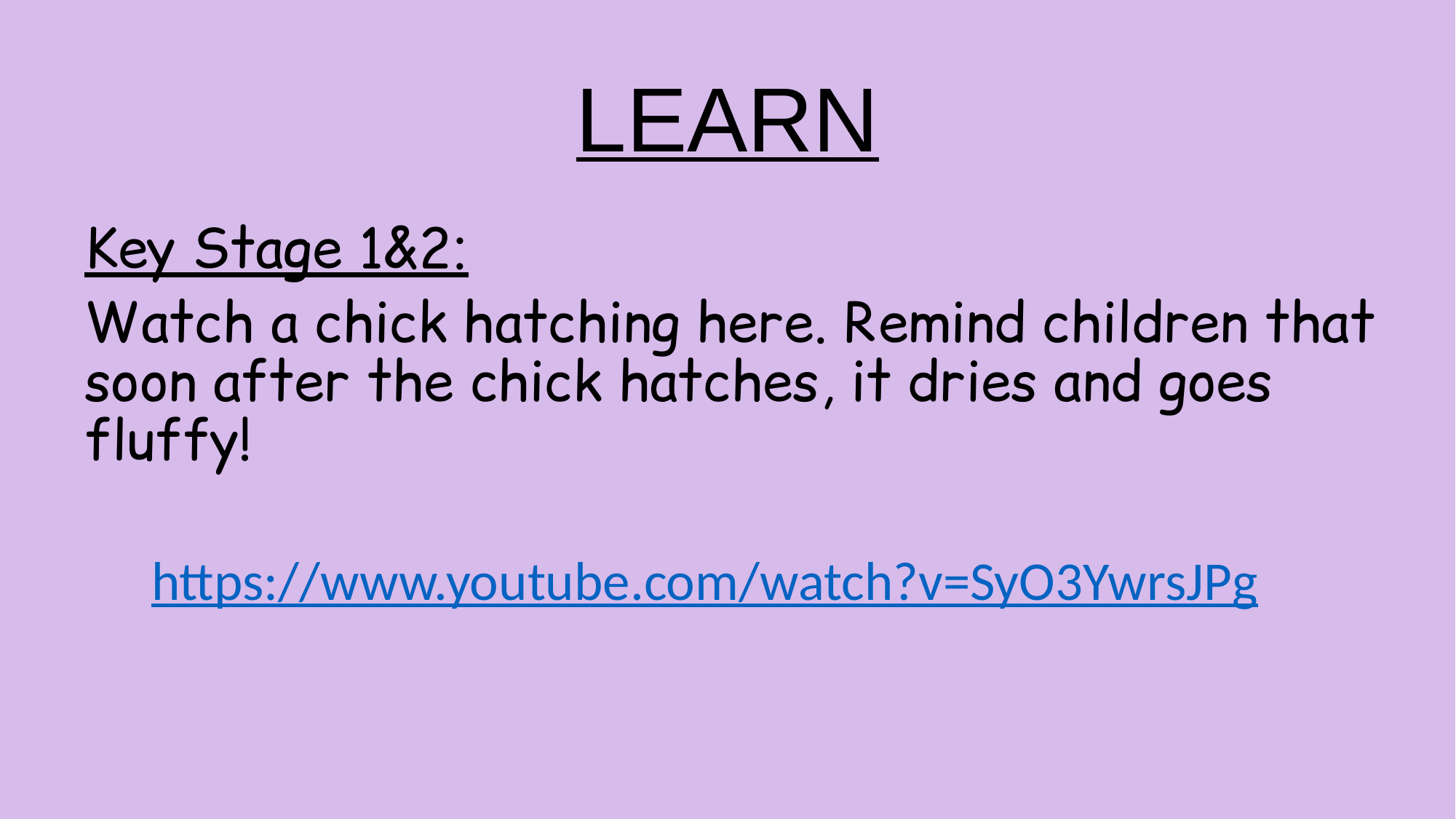

# LEARN
Key Stage 1&2:
Watch a chick hatching here. Remind children that soon after the chick hatches, it dries and goes fluffy!
https://www.youtube.com/watch?v=SyO3YwrsJPg